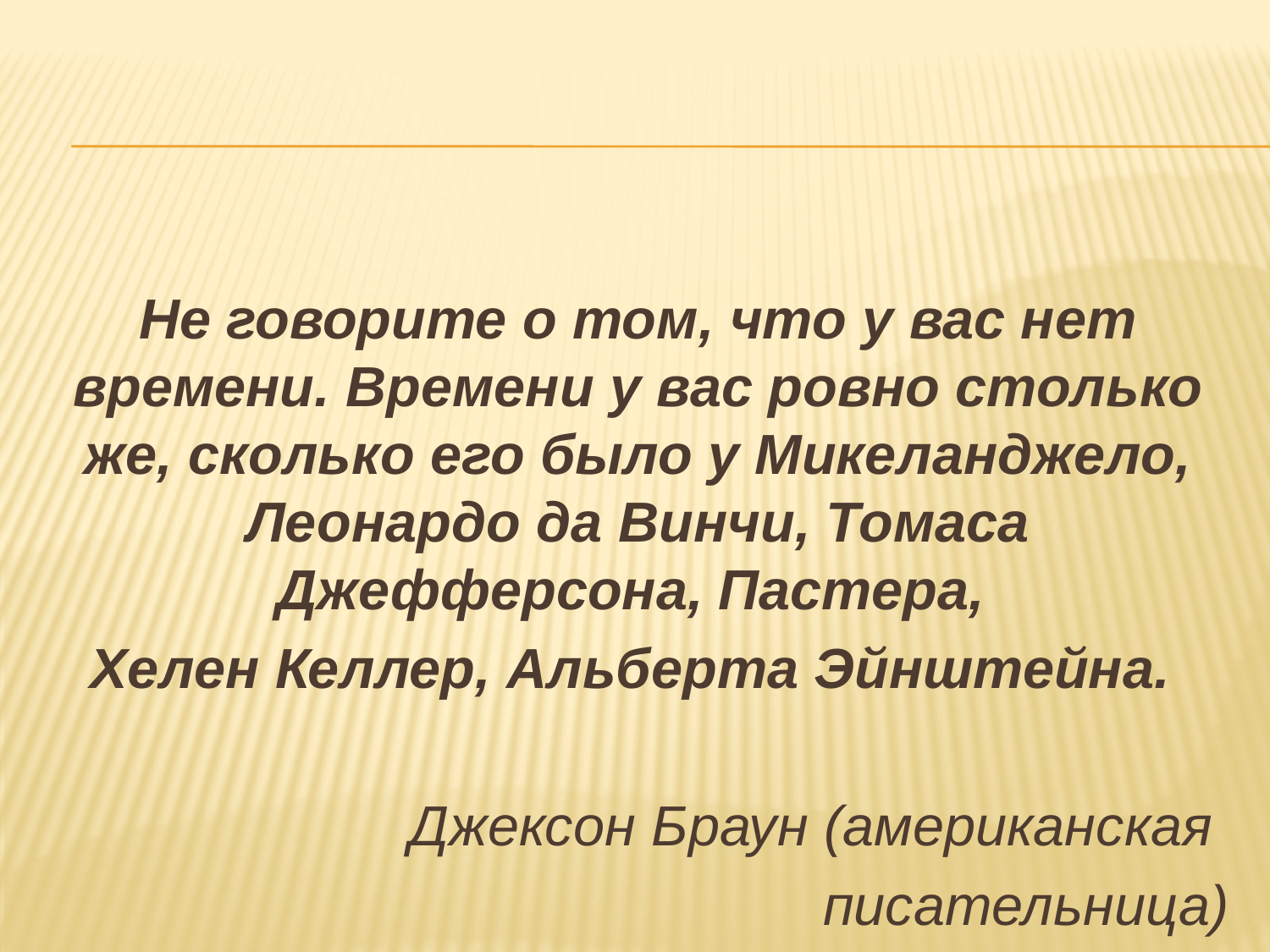

Не говорите о том, что у вас нет времени. Времени у вас ровно столько же, сколько его было у Микеланджело, Леонардо да Винчи, Томаса Джефферсона, Пастера,
Хелен Келлер, Альберта Эйнштейна.

Джексон Браун (американская
писательница)